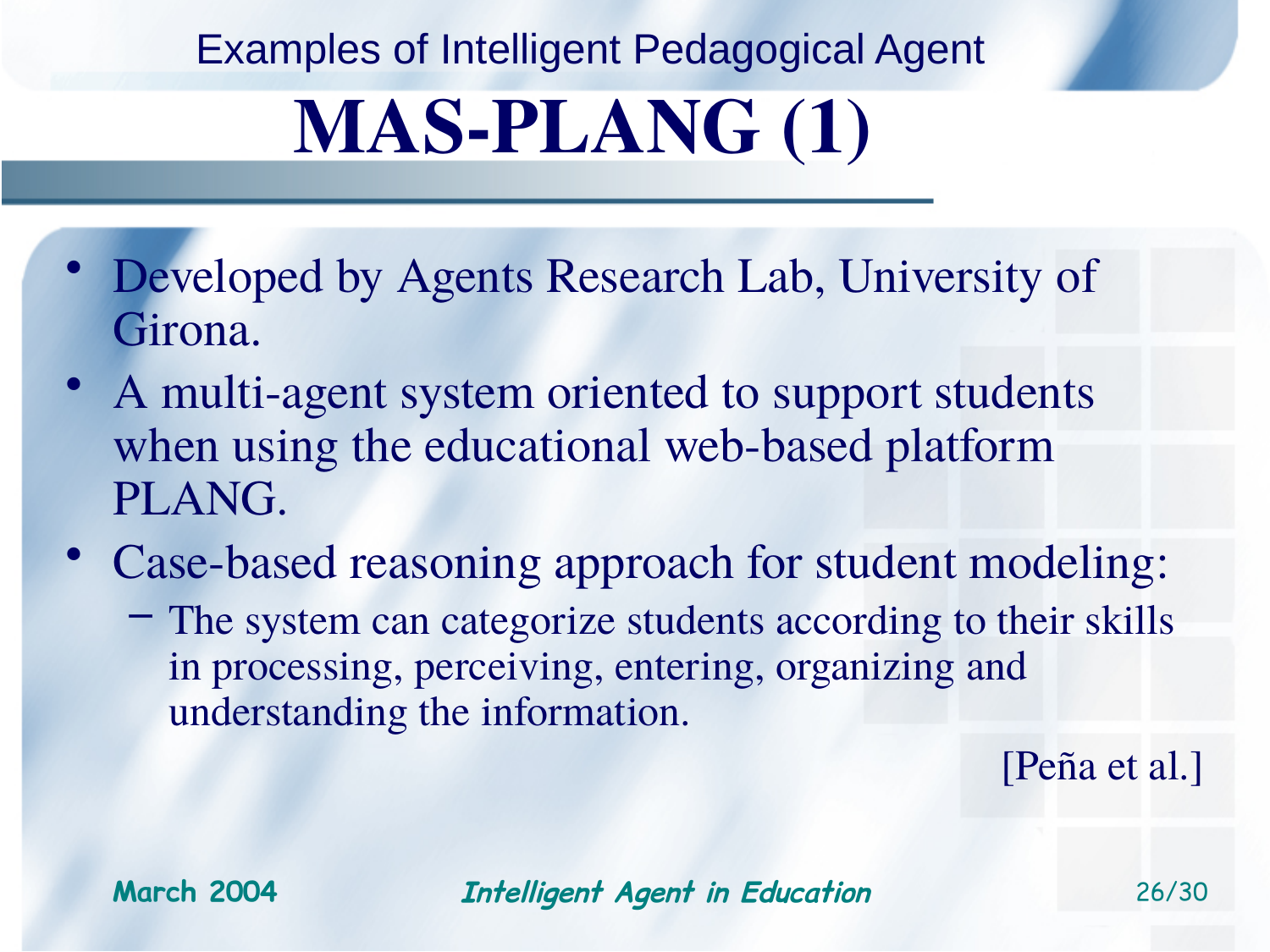

# MAS-PLANG (1)
Developed by Agents Research Lab, University of Girona.
A multi-agent system oriented to support students when using the educational web-based platform PLANG.
Case-based reasoning approach for student modeling:
The system can categorize students according to their skills in processing, perceiving, entering, organizing and understanding the information.
[Peña et al.]
Intelligent Agent in Education
26/30